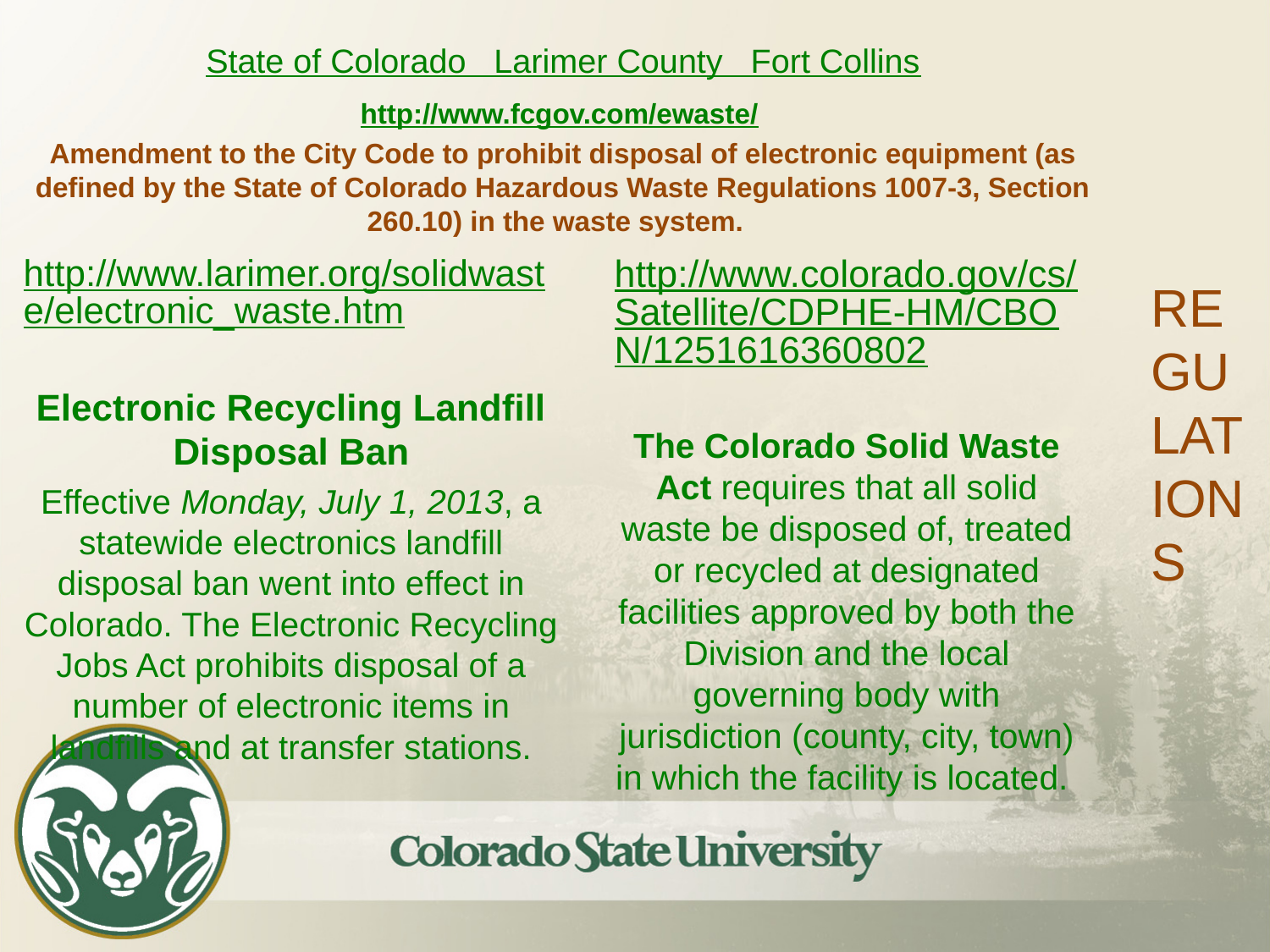

State of Colorado   Larimer County   Fort Collins
# REGULATIONS
http://www.fcgov.com/ewaste/
Amendment to the City Code to prohibit disposal of electronic equipment (as defined by the State of Colorado Hazardous Waste Regulations 1007-3, Section 260.10) in the waste system.
http://www.larimer.org/solidwaste/electronic_waste.htm
Electronic Recycling Landfill Disposal Ban
Effective Monday, July 1, 2013, a statewide electronics landfill disposal ban went into effect in Colorado. The Electronic Recycling Jobs Act prohibits disposal of a number of electronic items in landfills and at transfer stations.
http://www.colorado.gov/cs/Satellite/CDPHE-HM/CBON/1251616360802
The Colorado Solid Waste Act requires that all solid waste be disposed of, treated or recycled at designated facilities approved by both the Division and the local governing body with jurisdiction (county, city, town) in which the facility is located.